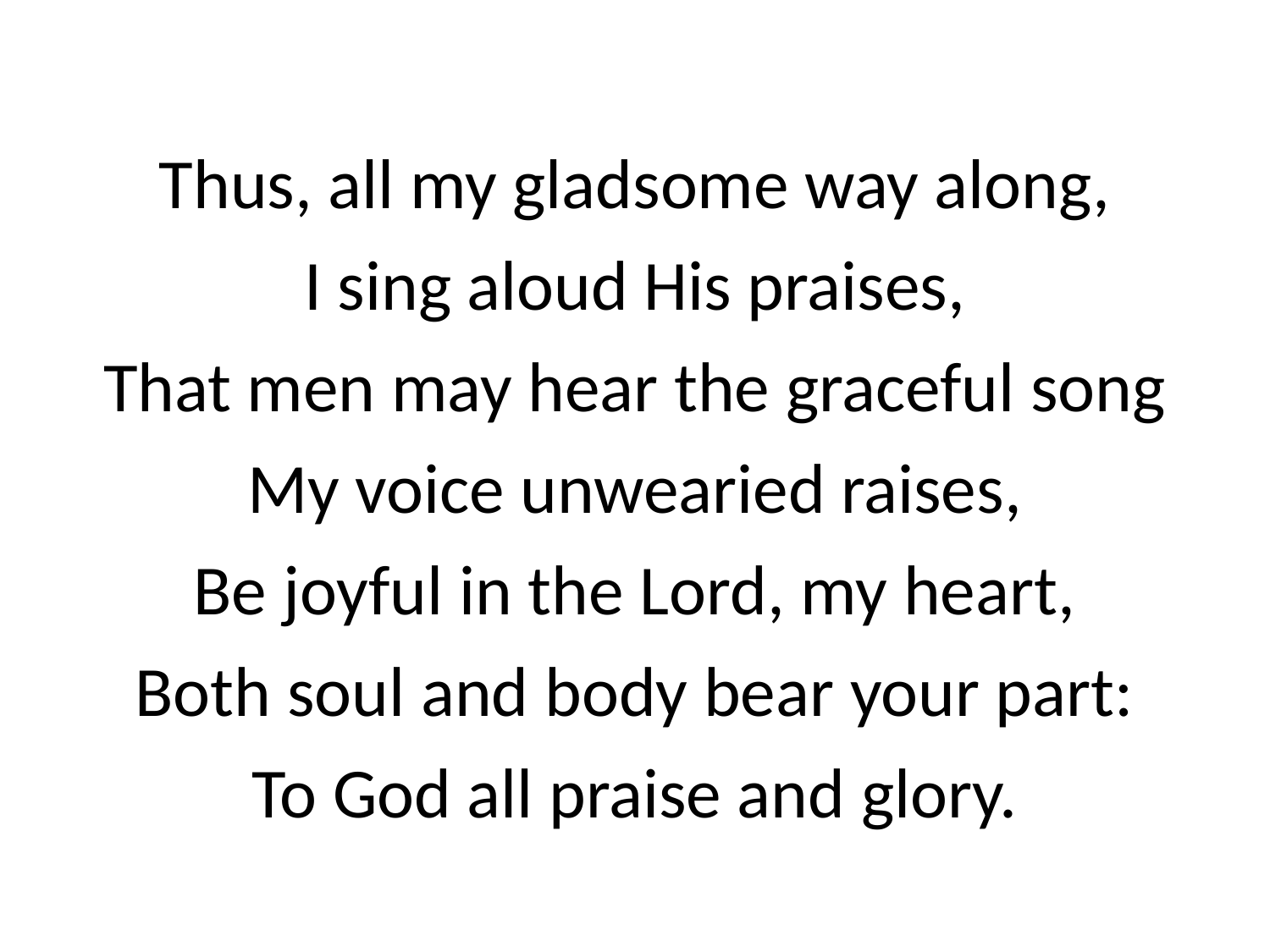

Thus, all my gladsome way along,
I sing aloud His praises,
That men may hear the graceful song
My voice unwearied raises,
Be joyful in the Lord, my heart,
Both soul and body bear your part:
To God all praise and glory.